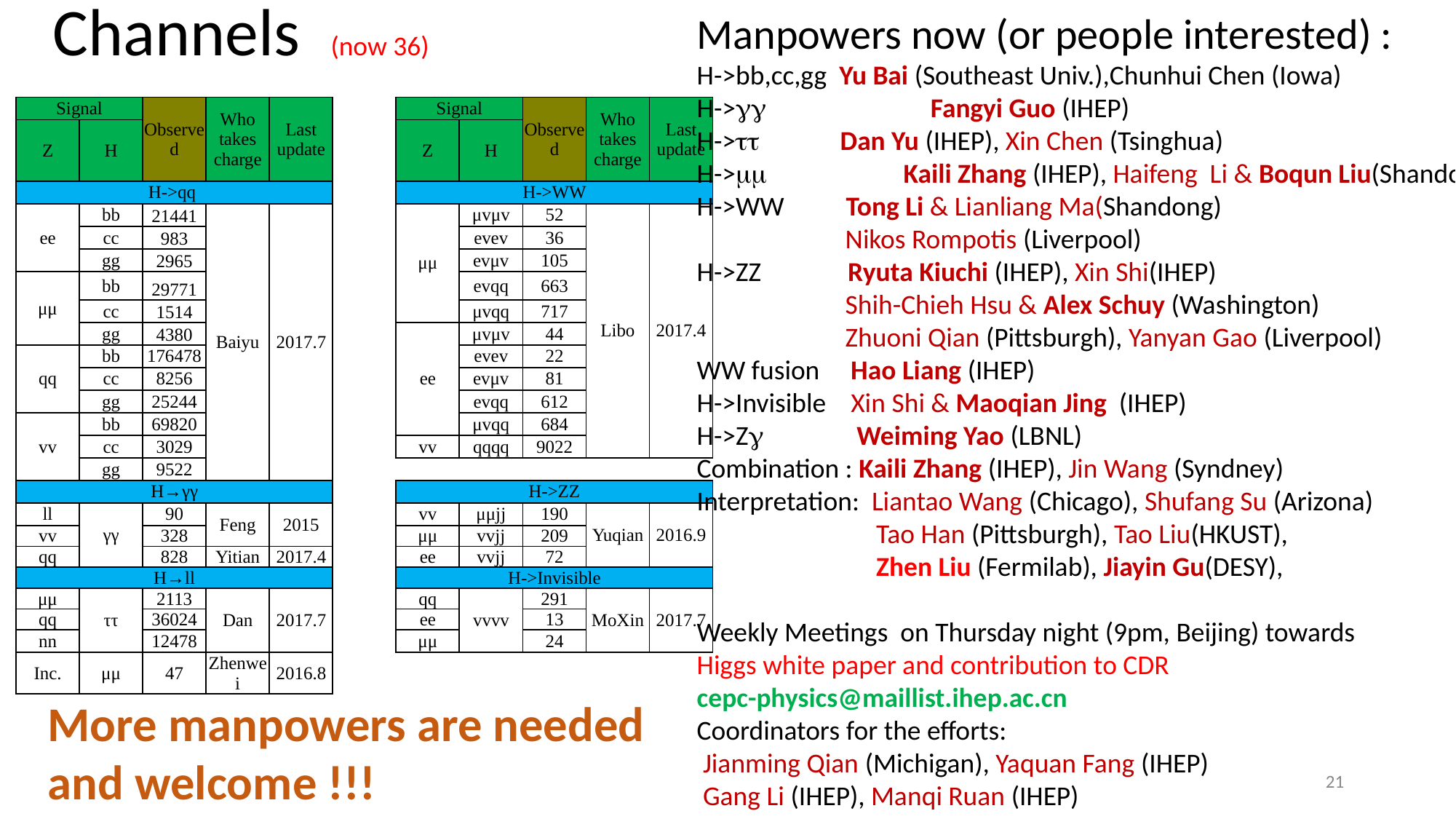

# Channels  (now 36)
Manpowers now (or people interested) :
H->bb,cc,gg  Yu Bai (Southeast Univ.),Chunhui Chen (Iowa)
H->γγ            Fangyi Guo (IHEP)
H->ττ             Dan Yu (IHEP), Xin Chen (Tsinghua)
H->μμ          Kaili Zhang (IHEP), Haifeng  Li & Boqun Liu(Shandong)
H->WW          Tong Li & Lianliang Ma(Shandong)
                        Nikos Rompotis (Liverpool)
H->ZZ              Ryuta Kiuchi (IHEP), Xin Shi(IHEP)
                        Shih-Chieh Hsu & Alex Schuy (Washington)
                        Zhuoni Qian (Pittsburgh), Yanyan Gao (Liverpool)
WW fusion     Hao Liang (IHEP)
H->Invisible    Xin Shi & Maoqian Jing  (IHEP)
H->Zγ               Weiming Yao (LBNL)
Combination : Kaili Zhang (IHEP), Jin Wang (Syndney)
Interpretation:  Liantao Wang (Chicago), Shufang Su (Arizona)
                             Tao Han (Pittsburgh), Tao Liu(HKUST),
                             Zhen Liu (Fermilab), Jiayin Gu(DESY),

Weekly Meetings  on Thursday night (9pm, Beijing) towards
Higgs white paper and contribution to CDR
cepc-physics@maillist.ihep.ac.cn
Coordinators for the efforts:
 Jianming Qian (Michigan), Yaquan Fang (IHEP)
 Gang Li (IHEP), Manqi Ruan (IHEP)

| Signal |  | Observed | Who takes charge | Last update |  | Signal |  | Observed | Who takes charge | Last update |
| --- | --- | --- | --- | --- | --- | --- | --- | --- | --- | --- |
| Z | H |  |  |  |  | Z | H |  |  |  |
| H->qq |  |  |  |  |  | H->WW |  |  |  |  |
| ee | bb | 21441 | Baiyu | 2017.7 |  | μμ | μvμv | 52 | Libo | 2017.4 |
|  | cc | 983 |  |  |  |  | evev | 36 |  |  |
|  | gg | 2965 |  |  |  |  | evμv | 105 |  |  |
| μμ | bb | 29771 |  |  |  |  | evqq | 663 |  |  |
|  | cc | 1514 |  |  |  |  | μvqq | 717 |  |  |
|  | gg | 4380 |  |  |  | ee | μvμv | 44 |  |  |
| qq | bb | 176478 |  |  |  |  | evev | 22 |  |  |
|  | cc | 8256 |  |  |  |  | evμv | 81 |  |  |
|  | gg | 25244 |  |  |  |  | evqq | 612 |  |  |
| vv | bb | 69820 |  |  |  |  | μvqq | 684 |  |  |
|  | cc | 3029 |  |  |  | vv | qqqq | 9022 |  |  |
|  | gg | 9522 |  |  |  |  |  |  |  |  |
| H→γγ |  |  |  |  |  | H->ZZ |  |  |  |  |
| ll | γγ | 90 | Feng | 2015 |  | vv | μμjj | 190 | Yuqian | 2016.9 |
| vv |  | 328 |  |  |  | μμ | vvjj | 209 |  |  |
| qq |  | 828 | Yitian | 2017.4 |  | ee | vvjj | 72 |  |  |
| H→ll |  |  |  |  |  | H->Invisible |  |  |  |  |
| μμ | ττ | 2113 | Dan | 2017.7 |  | qq | vvvv | 291 | MoXin | 2017.7 |
| qq |  | 36024 |  |  |  | ee |  | 13 |  |  |
| nn |  | 12478 |  |  |  | μμ |  | 24 |  |  |
| Inc. | μμ | 47 | Zhenwei | 2016.8 |  |  |  |  |  |  |
More manpowers are needed
and welcome !!!
21